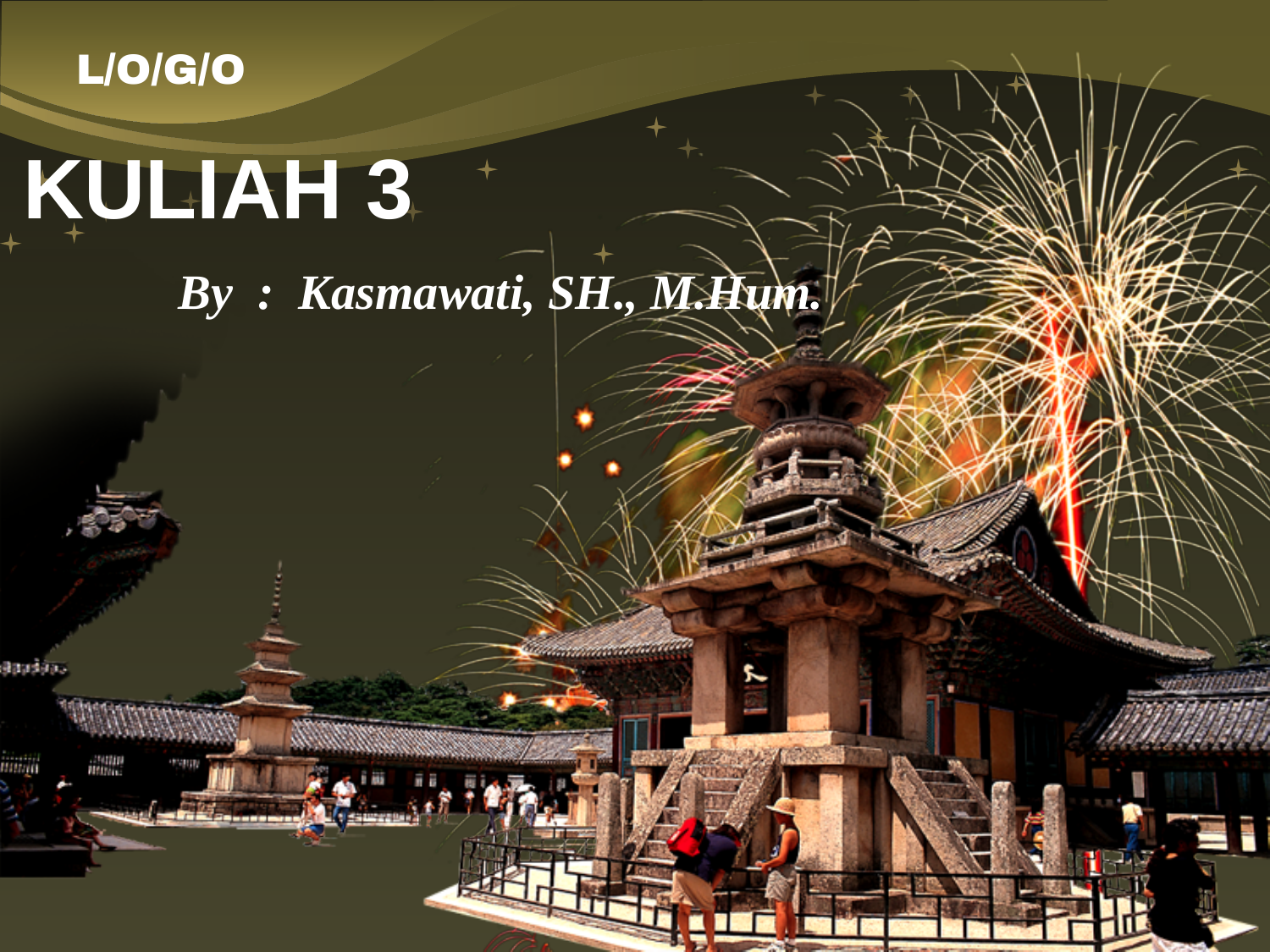

# KULIAH 3
By  :  Kasmawati, SH., M.Hum.